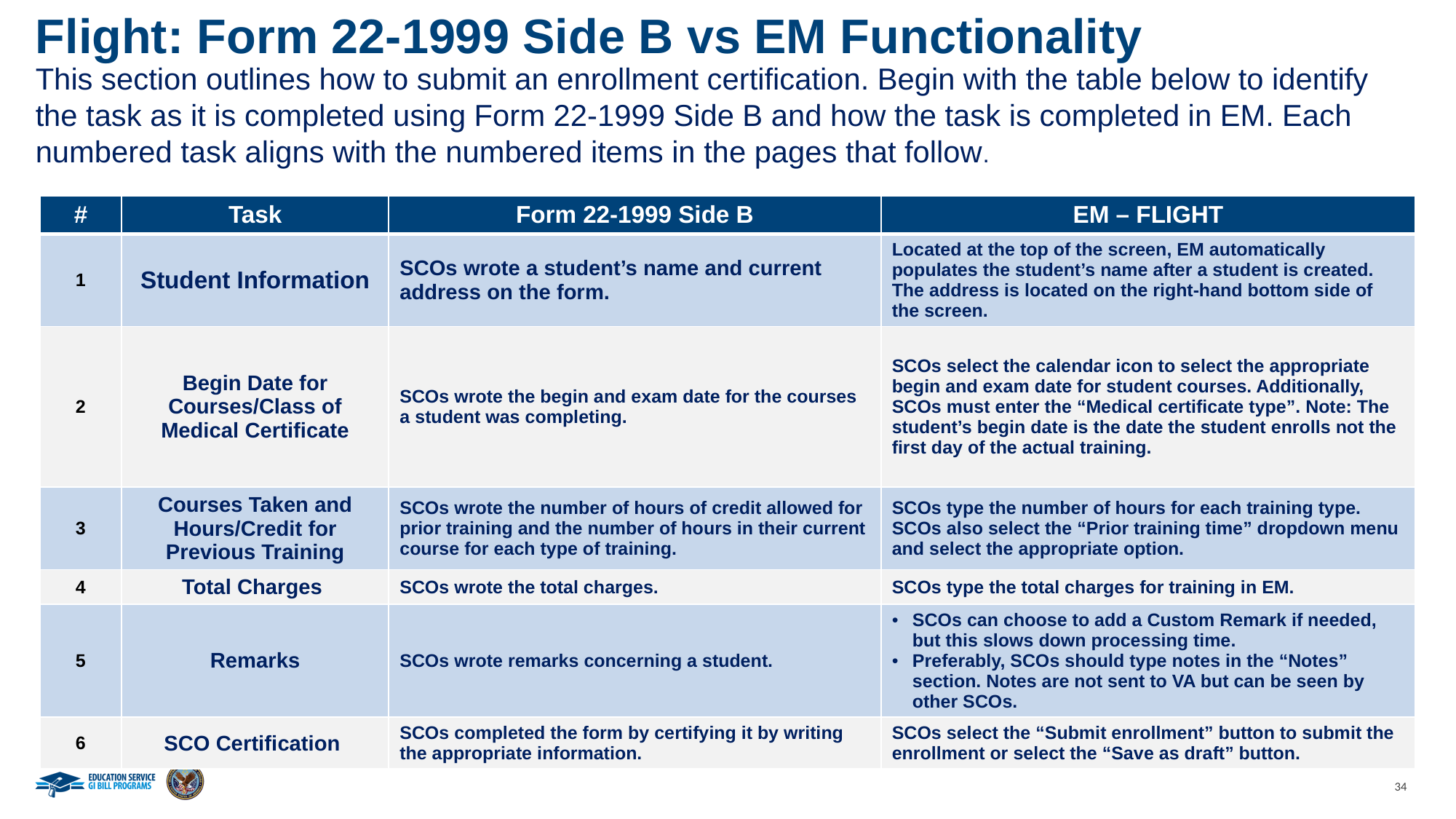

Flight: Form 22-1999 Side B vs EM Functionality
This section outlines how to submit an enrollment certification. Begin with the table below to identify the task as it is completed using Form 22-1999 Side B and how the task is completed in EM. Each numbered task aligns with the numbered items in the pages that follow.
| # | Task | Form 22-1999 Side B | EM – FLIGHT |
| --- | --- | --- | --- |
| 1 | Student Information | SCOs wrote a student’s name and current address on the form. | Located at the top of the screen, EM automatically populates the student’s name after a student is created. The address is located on the right-hand bottom side of the screen. |
| 2 | Begin Date for Courses/Class of Medical Certificate | SCOs wrote the begin and exam date for the courses a student was completing. | SCOs select the calendar icon to select the appropriate begin and exam date for student courses. Additionally, SCOs must enter the “Medical certificate type”. Note: The student’s begin date is the date the student enrolls not the first day of the actual training. |
| 3 | Courses Taken and Hours/Credit for Previous Training | SCOs wrote the number of hours of credit allowed for prior training and the number of hours in their current course for each type of training. | SCOs type the number of hours for each training type. SCOs also select the “Prior training time” dropdown menu and select the appropriate option. |
| 4 | Total Charges | SCOs wrote the total charges. | SCOs type the total charges for training in EM. |
| 5 | Remarks | SCOs wrote remarks concerning a student. | SCOs can choose to add a Custom Remark if needed, but this slows down processing time.  Preferably, SCOs should type notes in the “Notes” section. Notes are not sent to VA but can be seen by other SCOs. |
| 6 | SCO Certification | SCOs completed the form by certifying it by writing the appropriate information. | SCOs select the “Submit enrollment” button to submit the enrollment or select the “Save as draft” button. |